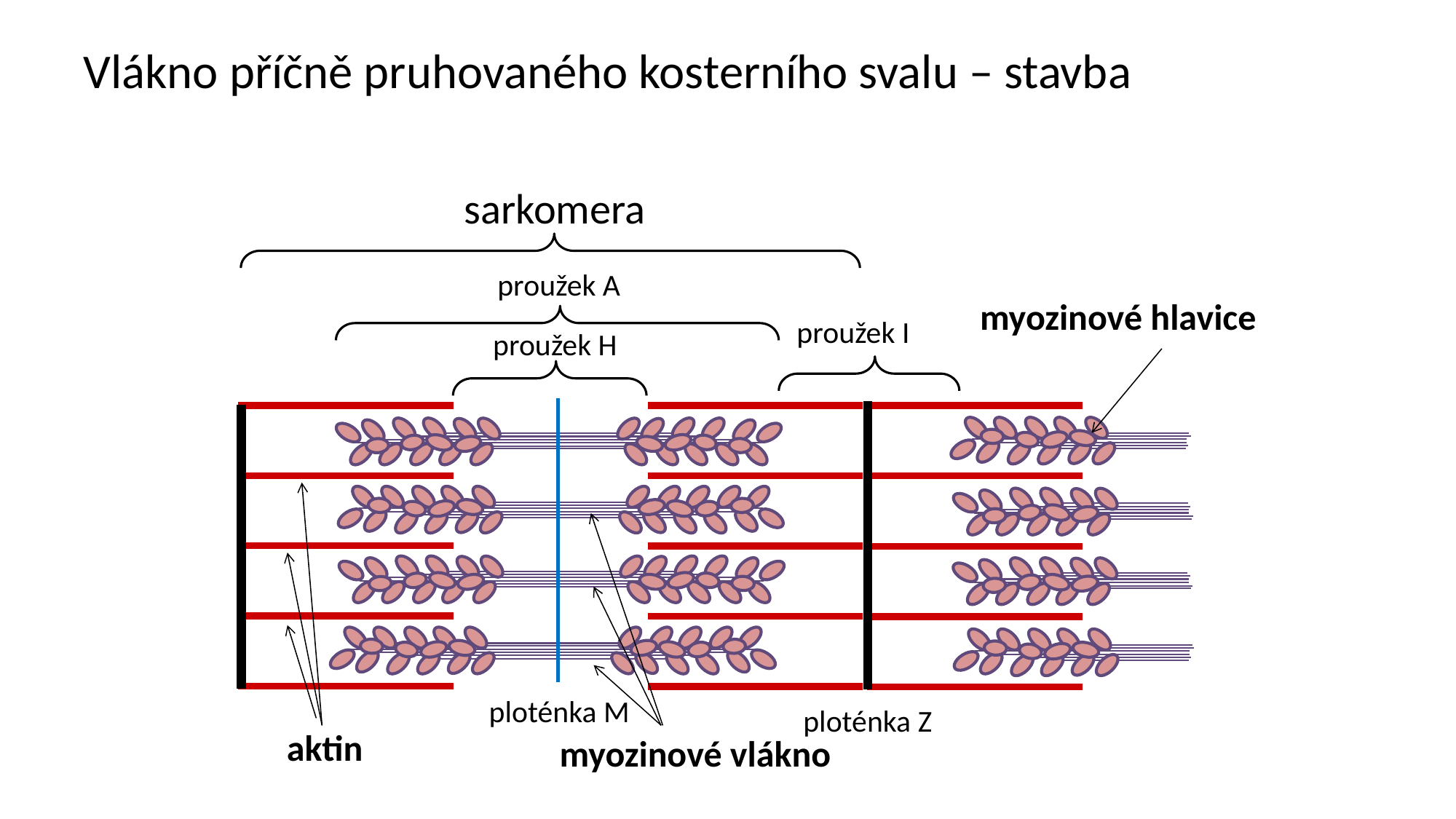

Vlákno příčně pruhovaného kosterního svalu – stavba

sarkomera
proužek A

proužek I
proužek H

ploténka M
ploténka Z
aktin
myozinové vlákno
myozinové hlavice